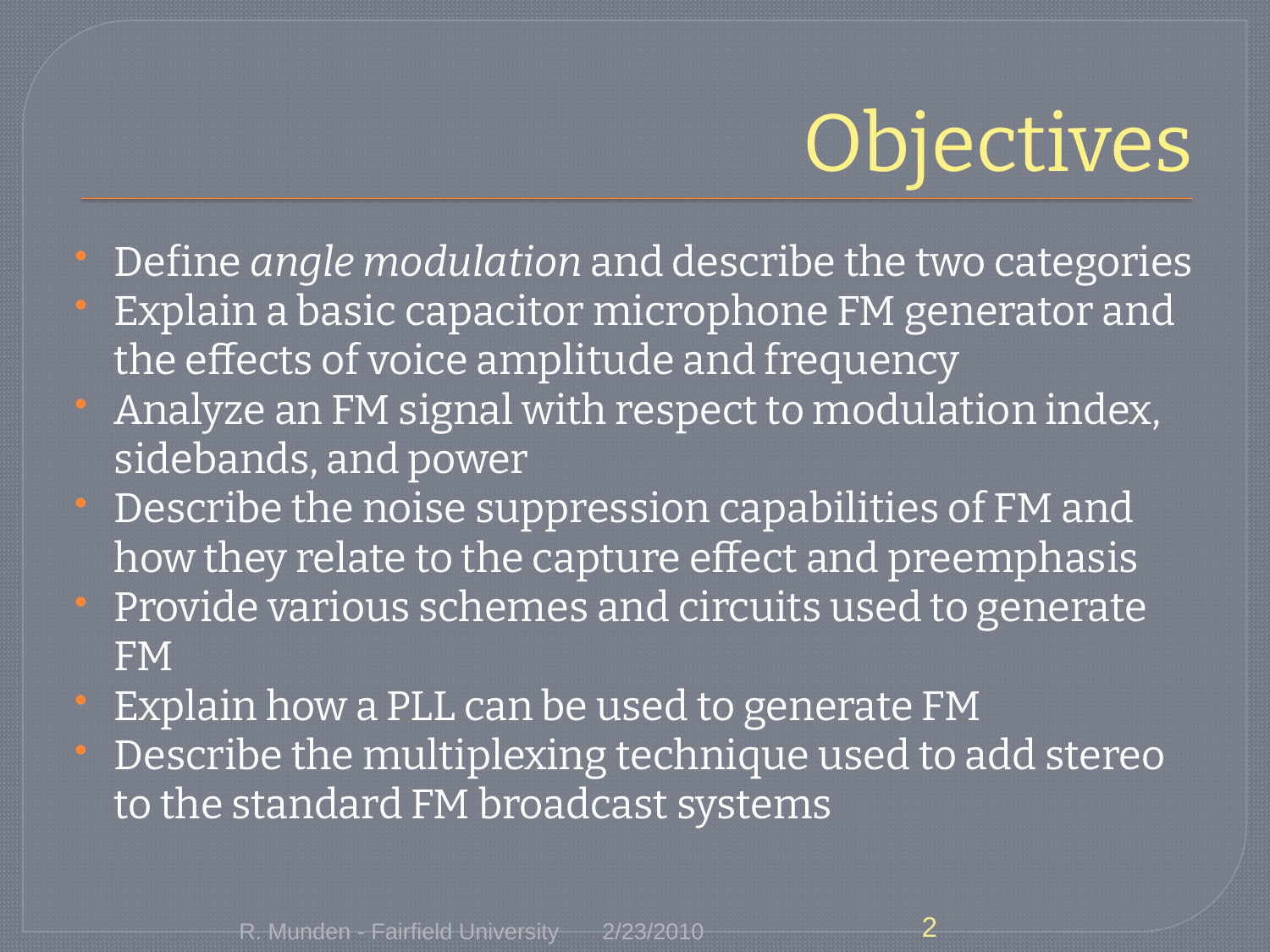

# Objectives
Define angle modulation and describe the two categories
Explain a basic capacitor microphone FM generator and the effects of voice amplitude and frequency
Analyze an FM signal with respect to modulation index, sidebands, and power
Describe the noise suppression capabilities of FM and how they relate to the capture effect and preemphasis
Provide various schemes and circuits used to generate FM
Explain how a PLL can be used to generate FM
Describe the multiplexing technique used to add stereo to the standard FM broadcast systems
2
R. Munden - Fairfield University
2/23/2010